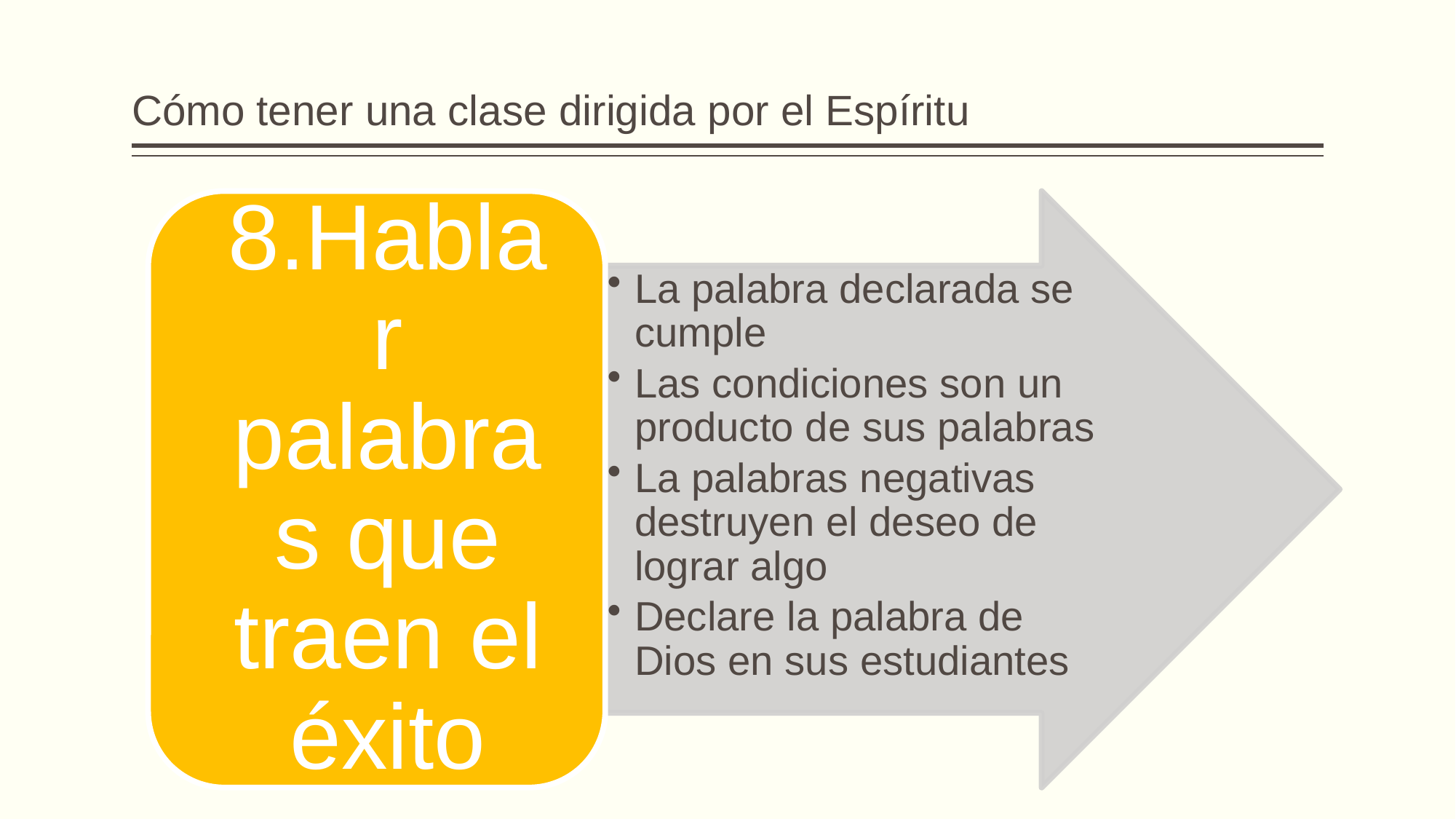

# Cómo tener una clase dirigida por el Espíritu
La palabra declarada se cumple
Las condiciones son un producto de sus palabras
La palabras negativas destruyen el deseo de lograr algo
Declare la palabra de Dios en sus estudiantes
8.Hablar palabras que traen el éxito